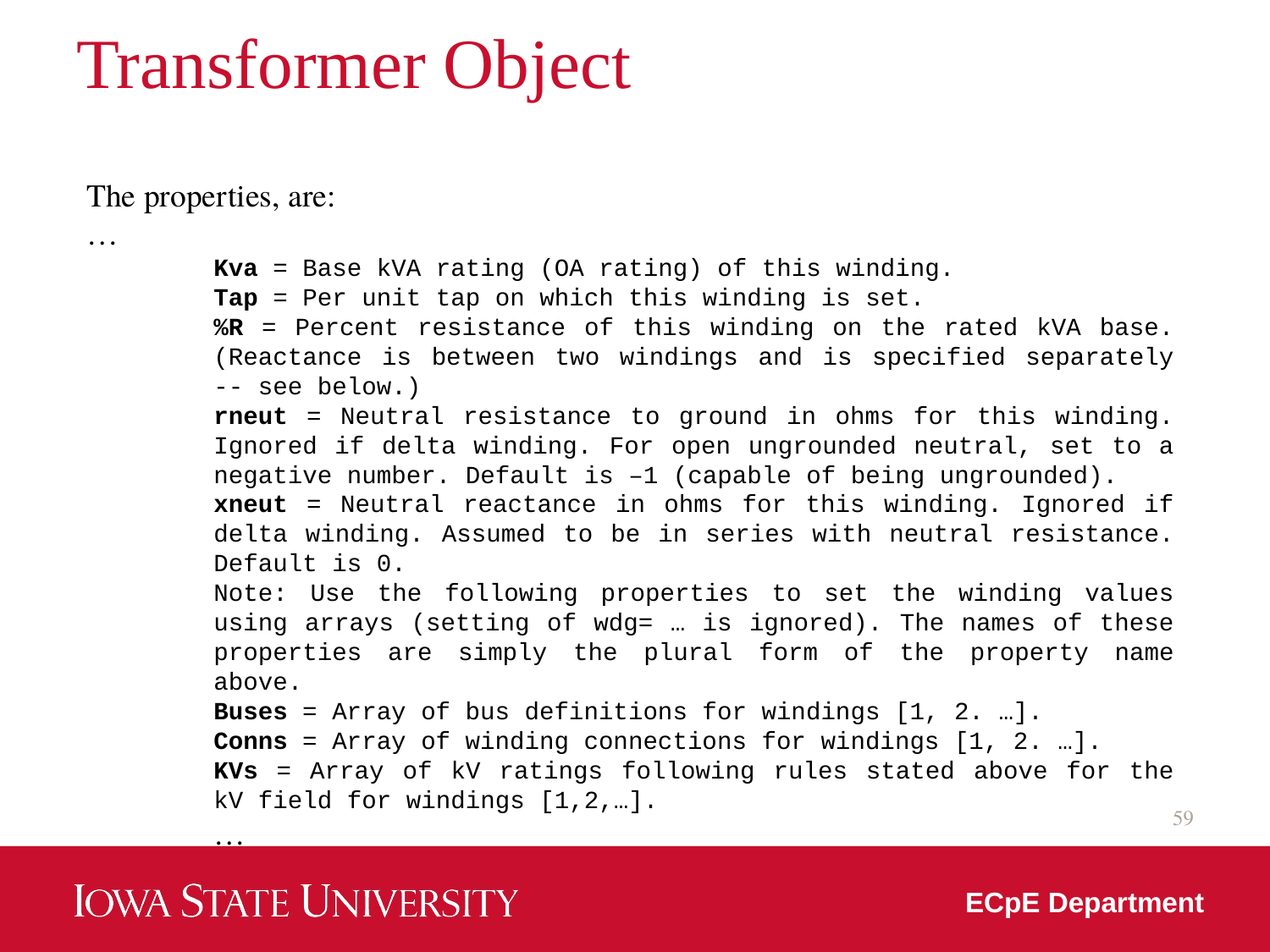

# Transformer Object
The properties, are:
…
Kva = Base kVA rating (OA rating) of this winding.
Tap = Per unit tap on which this winding is set.
%R = Percent resistance of this winding on the rated kVA base. (Reactance is between two windings and is specified separately ‐‐ see below.)
rneut = Neutral resistance to ground in ohms for this winding. Ignored if delta winding. For open ungrounded neutral, set to a negative number. Default is –1 (capable of being ungrounded).
xneut = Neutral reactance in ohms for this winding. Ignored if delta winding. Assumed to be in series with neutral resistance. Default is 0.
Note: Use the following properties to set the winding values using arrays (setting of wdg= … is ignored). The names of these properties are simply the plural form of the property name above.
Buses = Array of bus definitions for windings [1, 2. …].
Conns = Array of winding connections for windings [1, 2. …].
KVs = Array of kV ratings following rules stated above for the kV field for windings [1,2,…].
…
59
ECpE Department